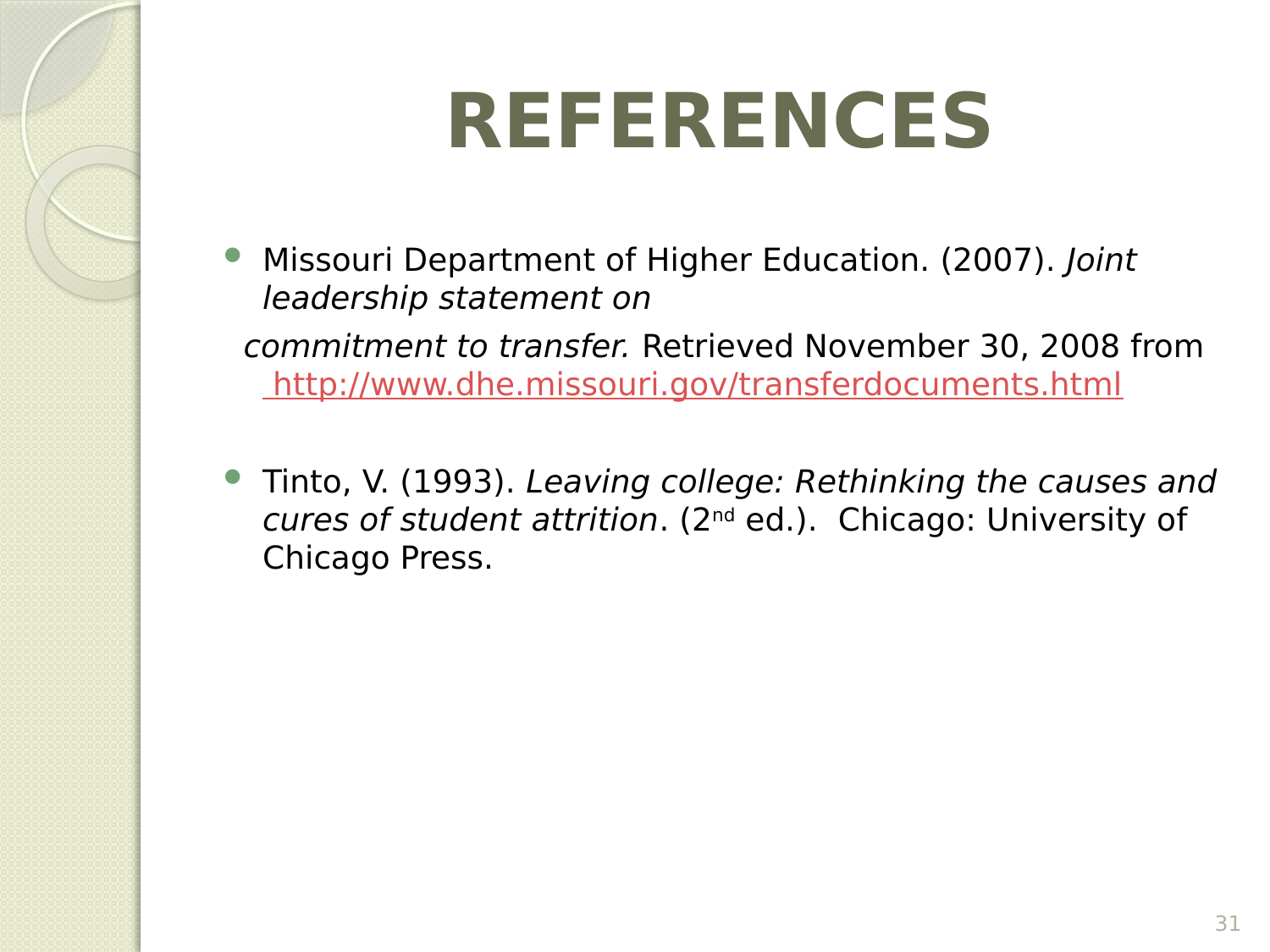

# REFERENCES
Missouri Department of Higher Education. (2007). Joint leadership statement on
  commitment to transfer. Retrieved November 30, 2008 from  http://www.dhe.missouri.gov/transferdocuments.html

Tinto, V. (1993). Leaving college: Rethinking the causes and cures of student attrition. (2nd ed.).  Chicago: University of Chicago Press.

31